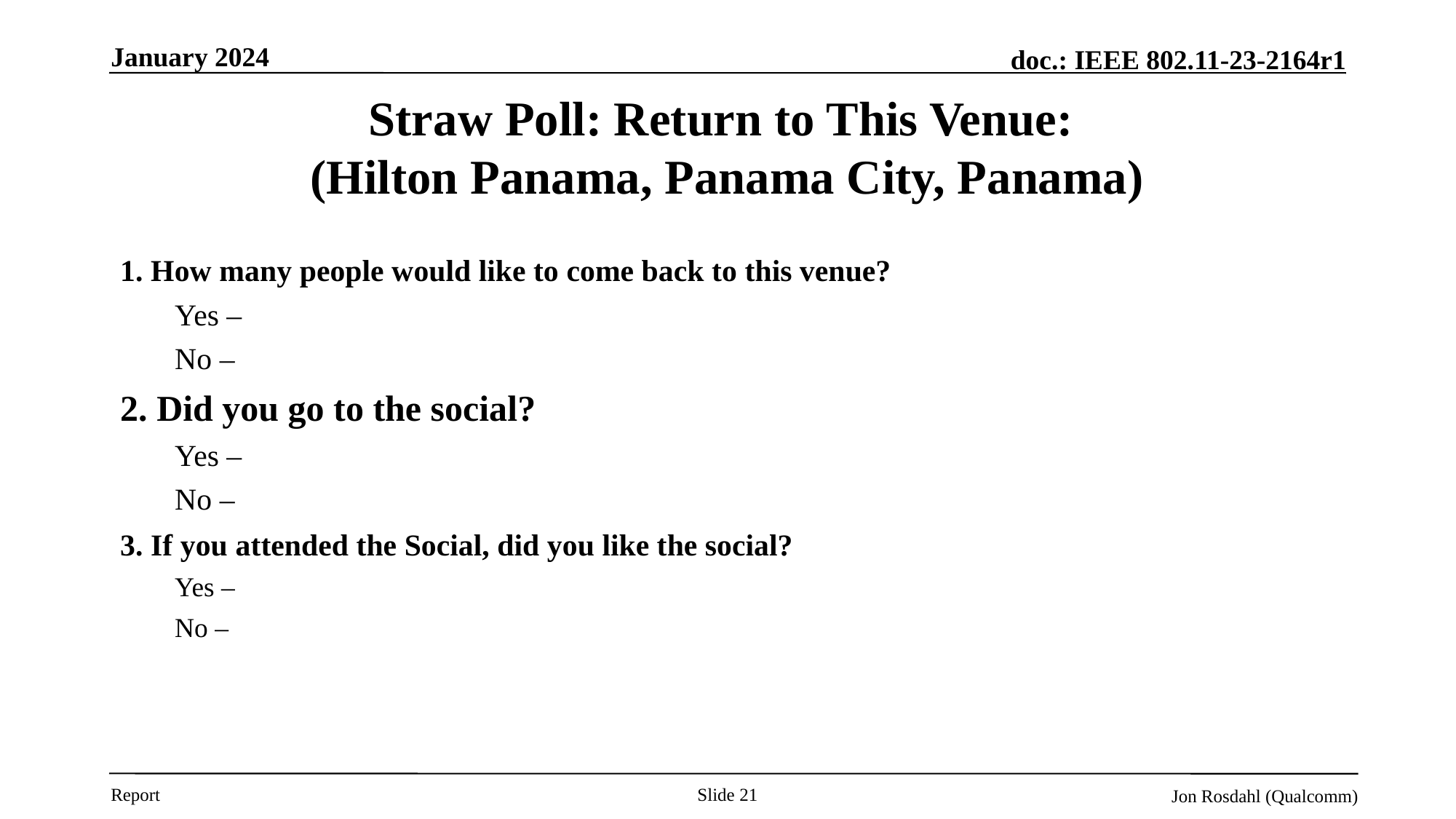

January 2024
# Straw Poll: Return to This Venue: (Hilton Panama, Panama City, Panama)
1. How many people would like to come back to this venue?
Yes –
No –
2. Did you go to the social?
Yes –
No –
3. If you attended the Social, did you like the social?
Yes –
No –

Slide 21
Jon Rosdahl (Qualcomm)